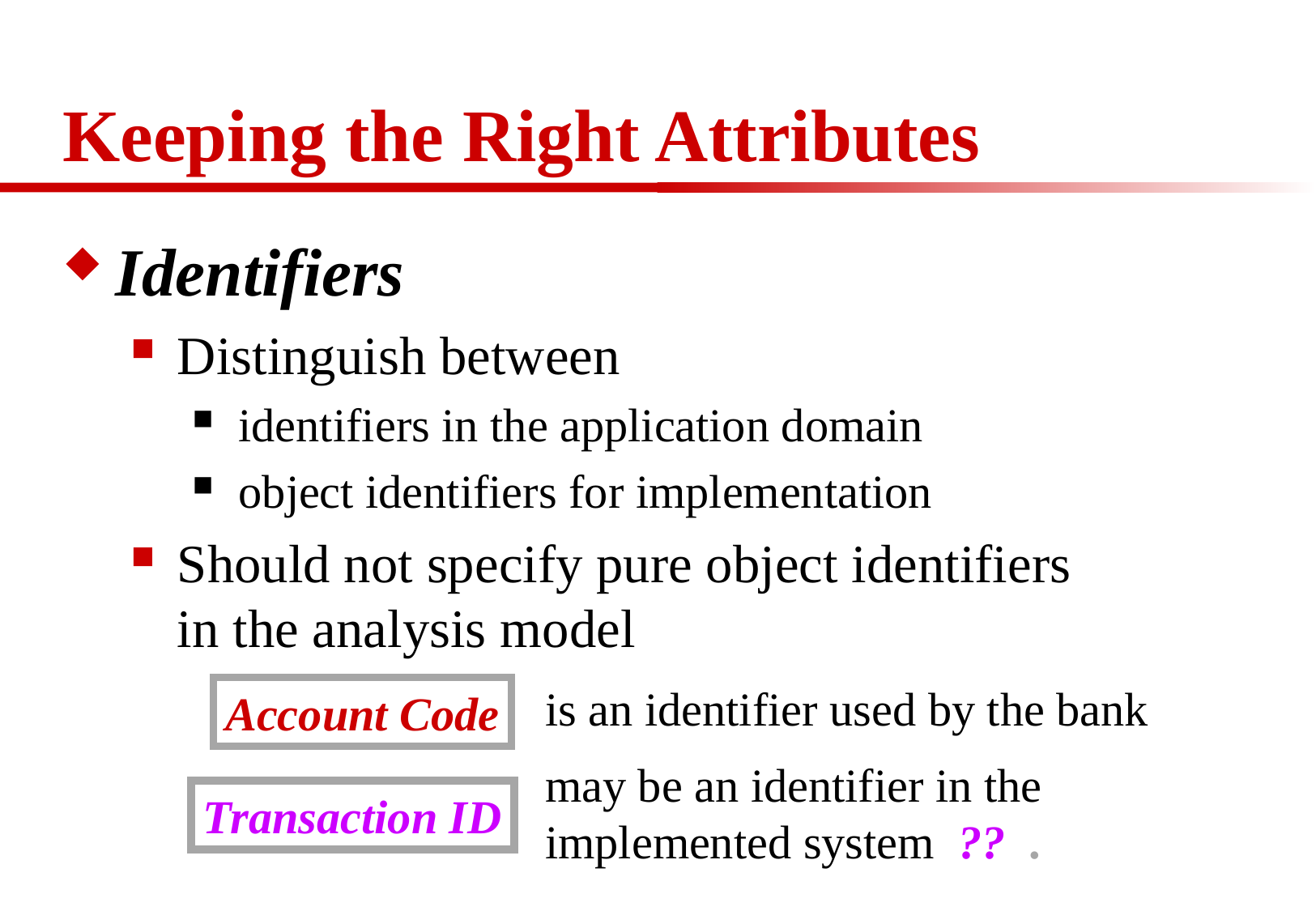

# Keeping the Right Attributes
Identifiers
Distinguish between
identifiers in the application domain
object identifiers for implementation
Should not specify pure object identifiers in the analysis model
is an identifier used by the bank
Account Code
may be an identifier in the implemented system  ??  .
Transaction ID